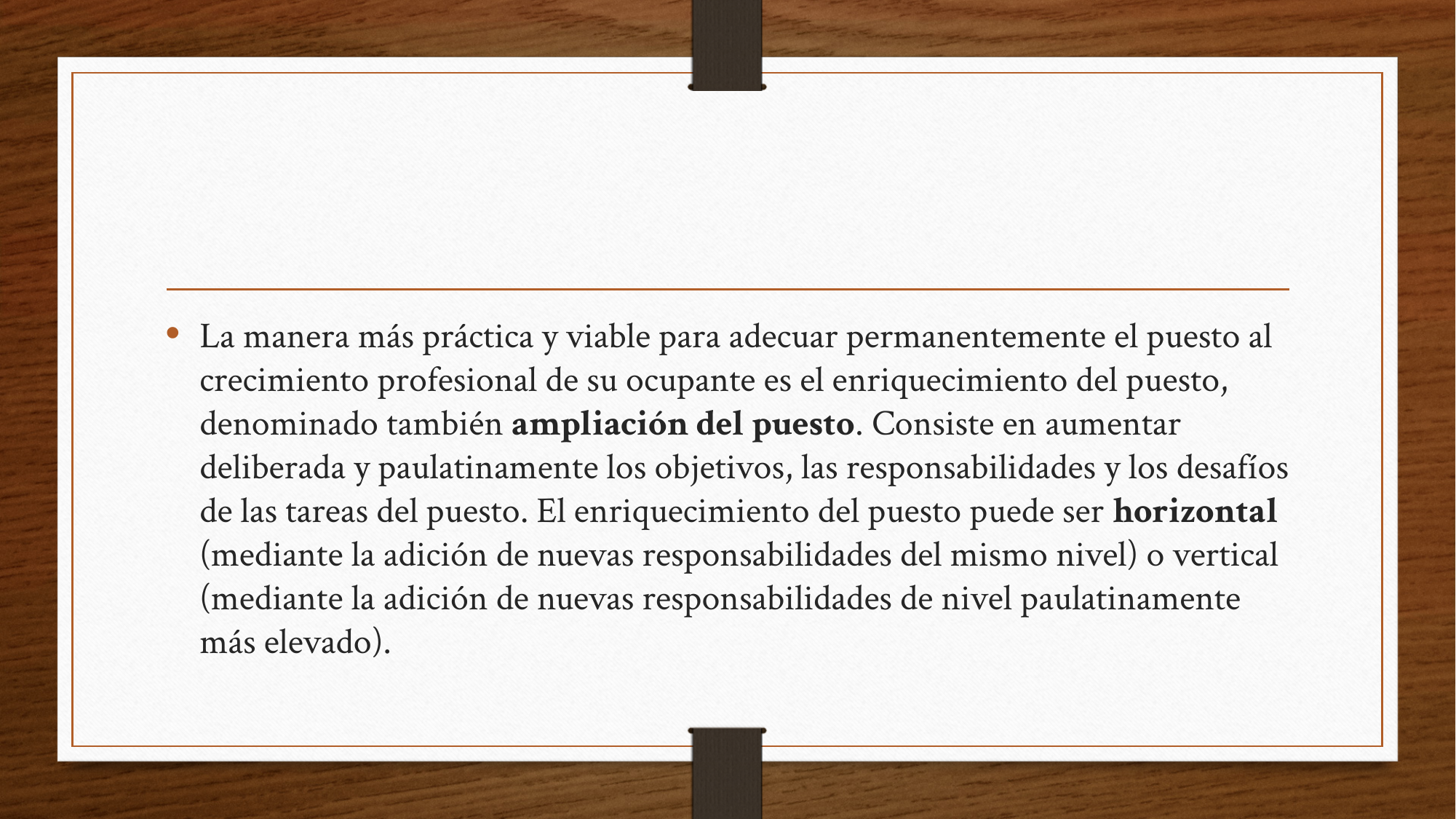

#
La manera más práctica y viable para adecuar permanentemente el puesto al crecimiento profesional de su ocupante es el enriquecimiento del puesto, denominado también ampliación del puesto. Consiste en aumentar deliberada y paulatinamente los objetivos, las responsabilidades y los desafíos de las tareas del puesto. El enriquecimiento del puesto puede ser horizontal (mediante la adición de nuevas responsabilidades del mismo nivel) o vertical (mediante la adición de nuevas responsabilidades de nivel paulatinamente más elevado).